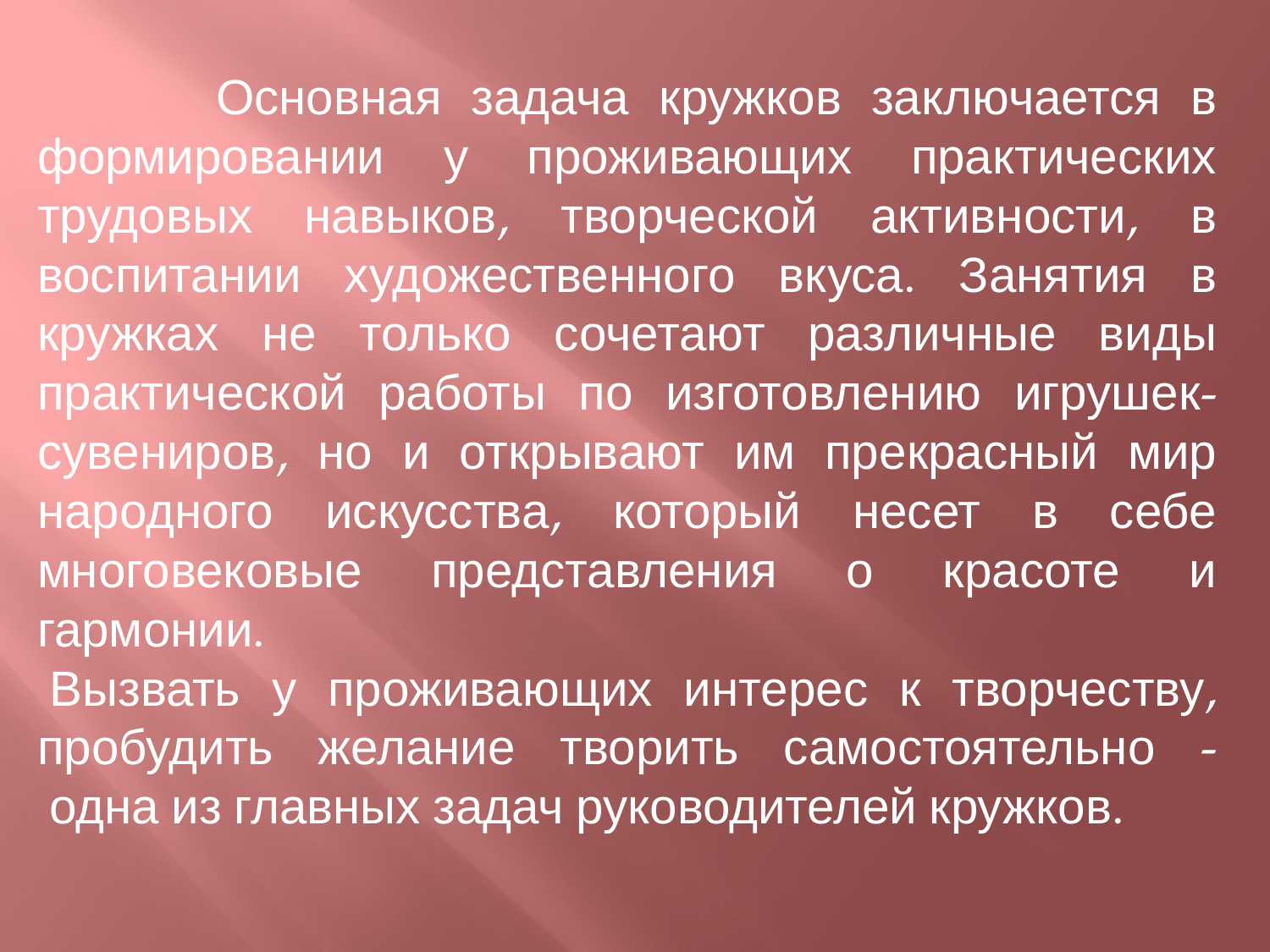

Основная задача кружков заключается в формировании у проживающих практических трудовых навыков, творческой активности, в воспитании художественного вкуса. Занятия в кружках не только сочетают различные виды практической работы по изготовлению игрушек-сувениров, но и открывают им прекрасный мир народного искусства, который несет в себе многовековые представления о красоте и гармонии.
 Вызвать у проживающих интерес к творчеству, пробудить желание творить самостоятельно -  одна из главных задач руководителей кружков.